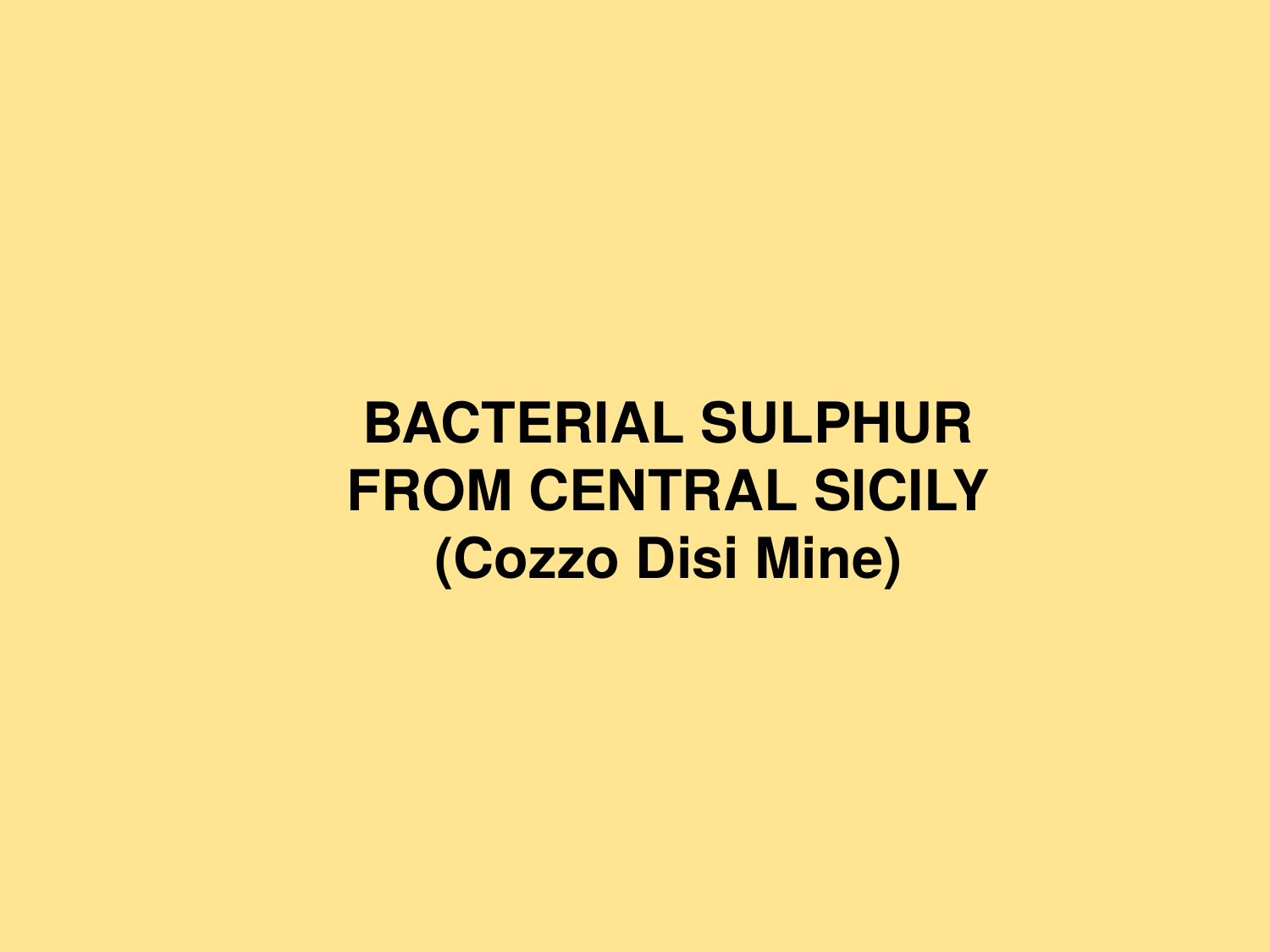

BACTERIAL SULPHUR
FROM CENTRAL SICILY
(Cozzo Disi Mine)